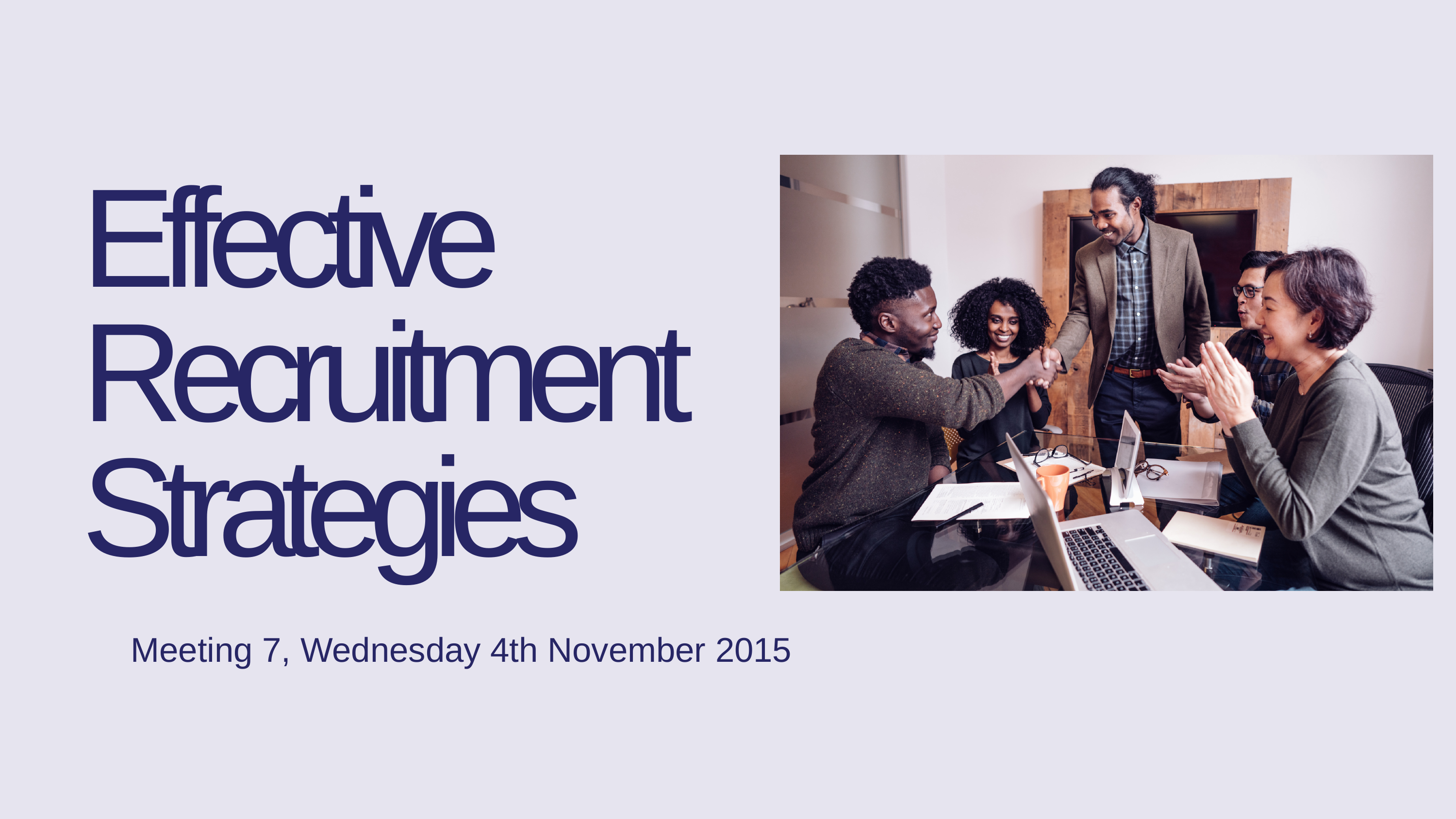

Effective  Recruitment Strategies
Meeting 7, Wednesday 4th November 2015